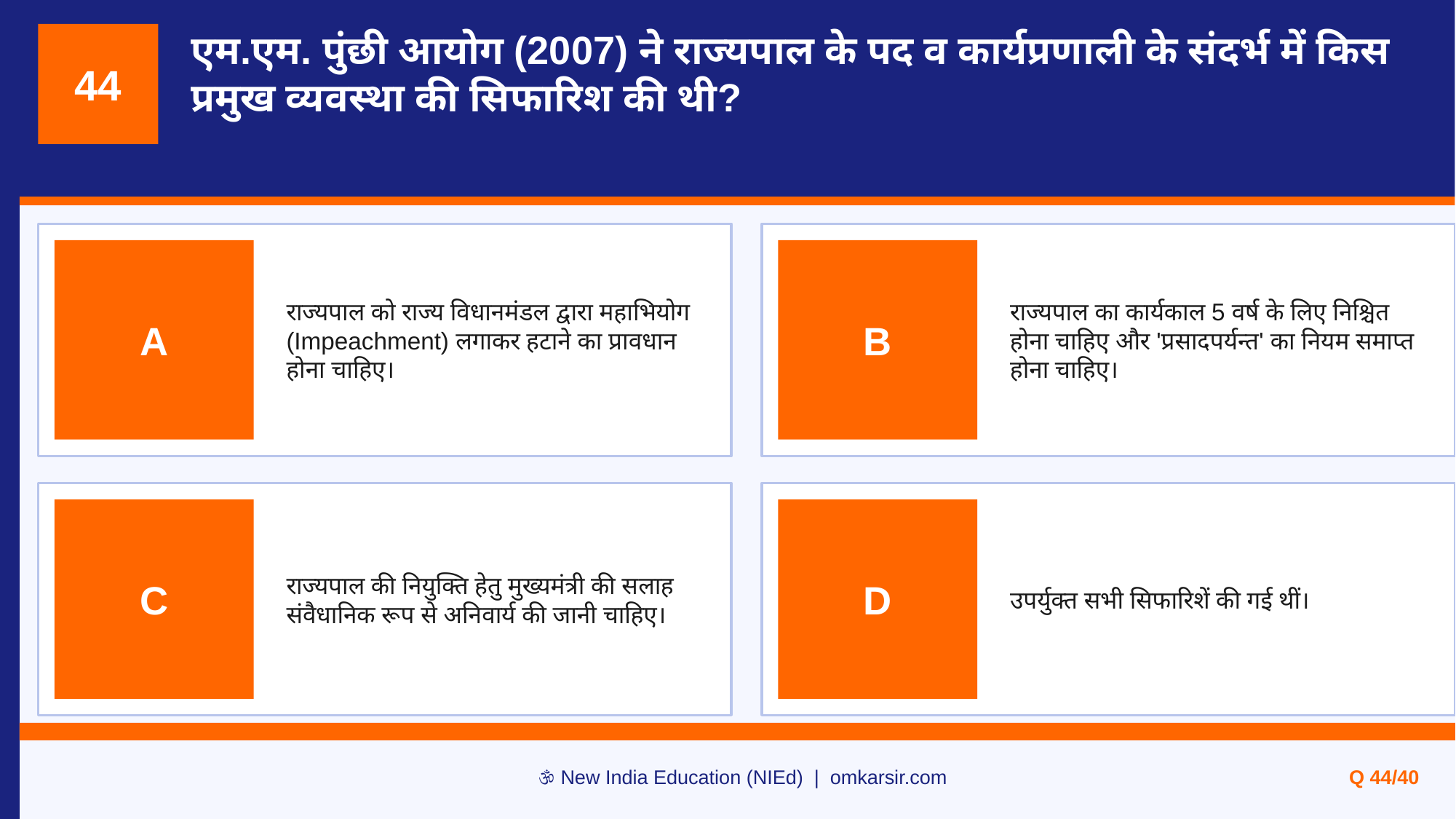

एम.एम. पुंछी आयोग (2007) ने राज्यपाल के पद व कार्यप्रणाली के संदर्भ में किस प्रमुख व्यवस्था की सिफारिश की थी?
44

राज्यपाल को राज्य विधानमंडल द्वारा महाभियोग (Impeachment) लगाकर हटाने का प्रावधान होना चाहिए।
राज्यपाल का कार्यकाल 5 वर्ष के लिए निश्चित होना चाहिए और 'प्रसादपर्यन्त' का नियम समाप्त होना चाहिए।
A
B

राज्यपाल की नियुक्ति हेतु मुख्यमंत्री की सलाह संवैधानिक रूप से अनिवार्य की जानी चाहिए।
उपर्युक्त सभी सिफारिशें की गई थीं।
C
D

🕉️ New India Education (NIEd)  |  omkarsir.com
Q 44/40